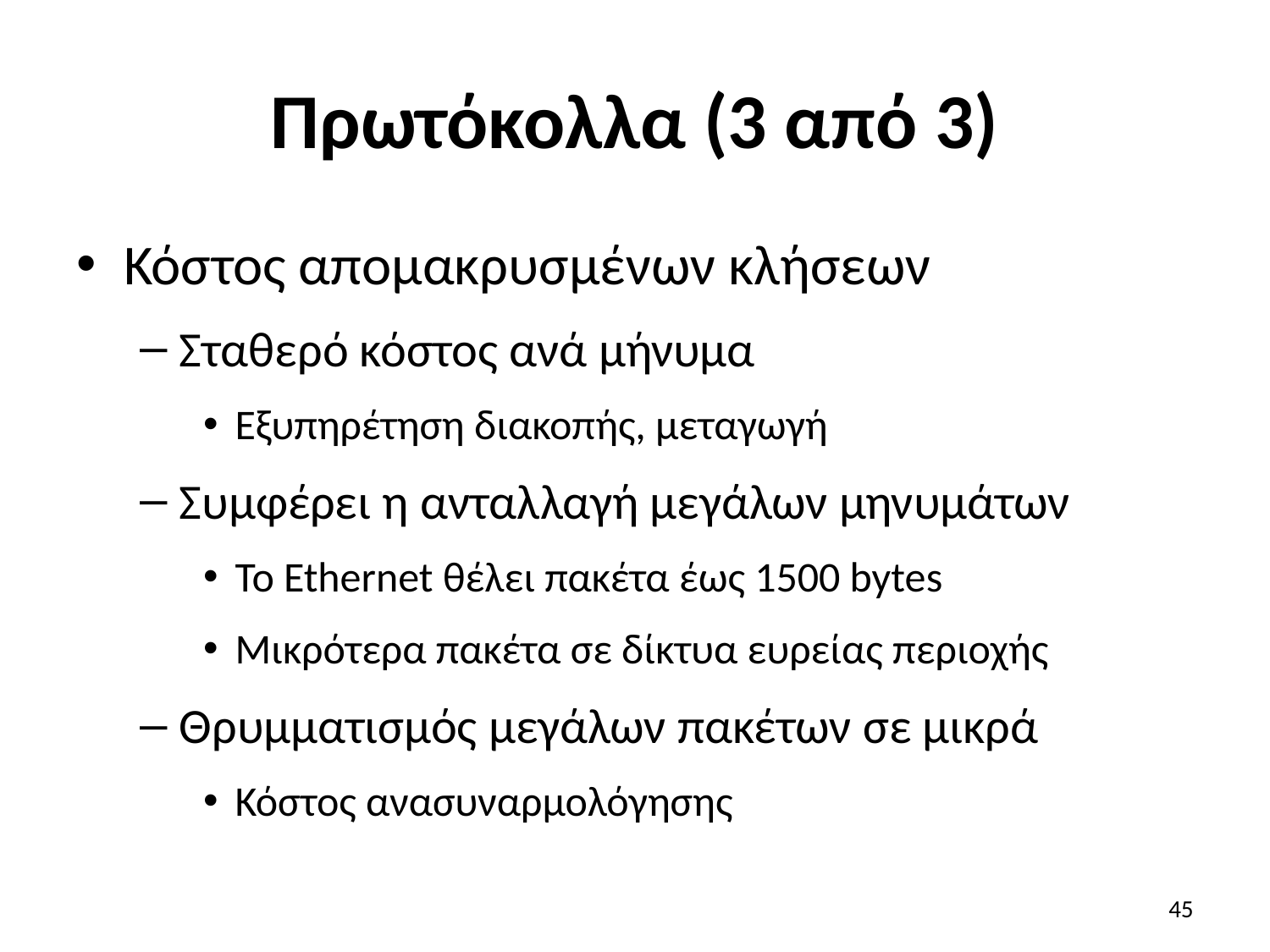

# Πρωτόκολλα (3 από 3)
Κόστος απομακρυσμένων κλήσεων
Σταθερό κόστος ανά μήνυμα
Εξυπηρέτηση διακοπής, μεταγωγή
Συμφέρει η ανταλλαγή μεγάλων μηνυμάτων
Το Ethernet θέλει πακέτα έως 1500 bytes
Μικρότερα πακέτα σε δίκτυα ευρείας περιοχής
Θρυμματισμός μεγάλων πακέτων σε μικρά
Κόστος ανασυναρμολόγησης
45